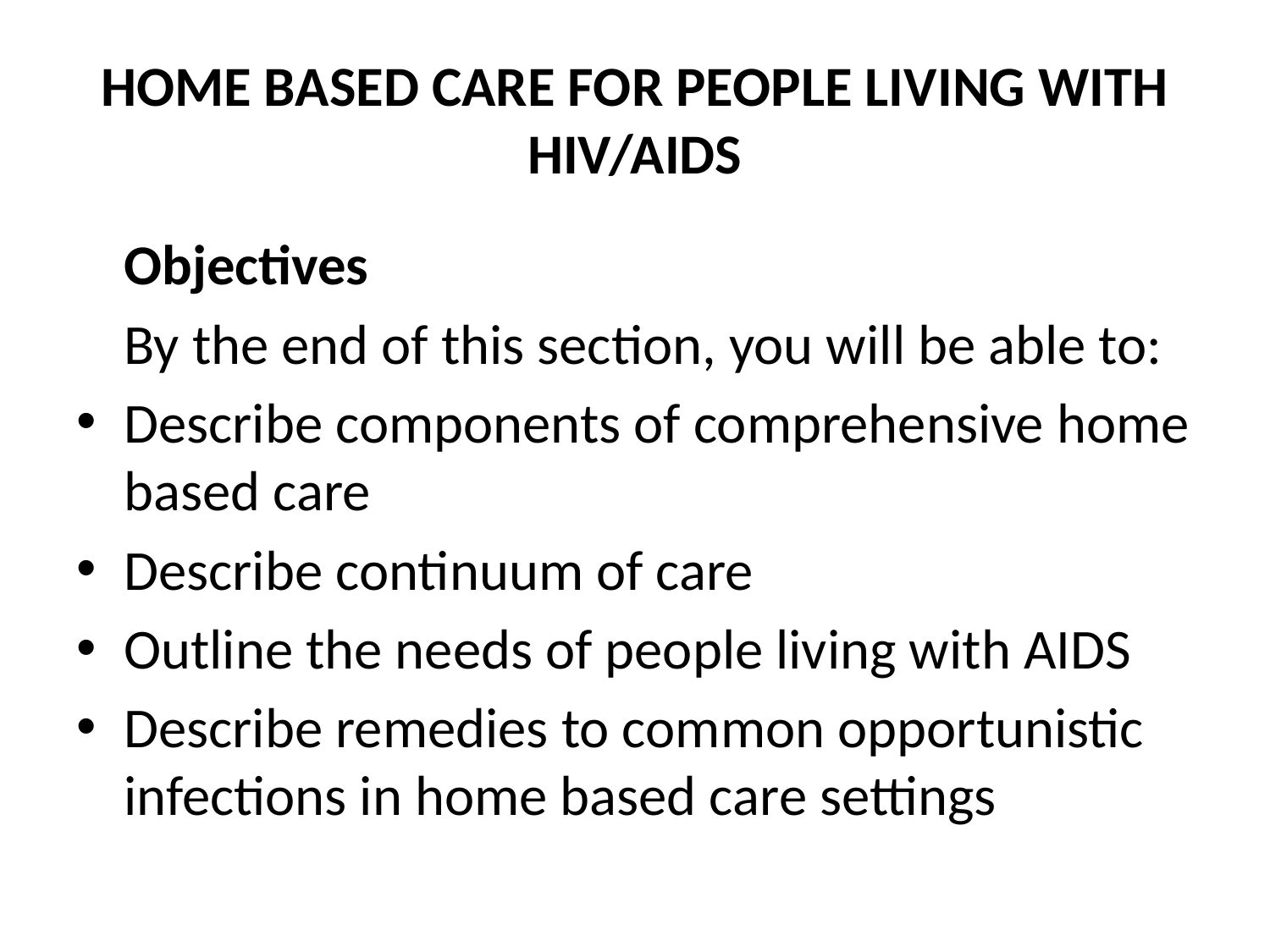

# HOME BASED CARE FOR PEOPLE LIVING WITH HIV/AIDS
	Objectives
	By the end of this section, you will be able to:
Describe components of comprehensive home based care
Describe continuum of care
Outline the needs of people living with AIDS
Describe remedies to common opportunistic infections in home based care settings